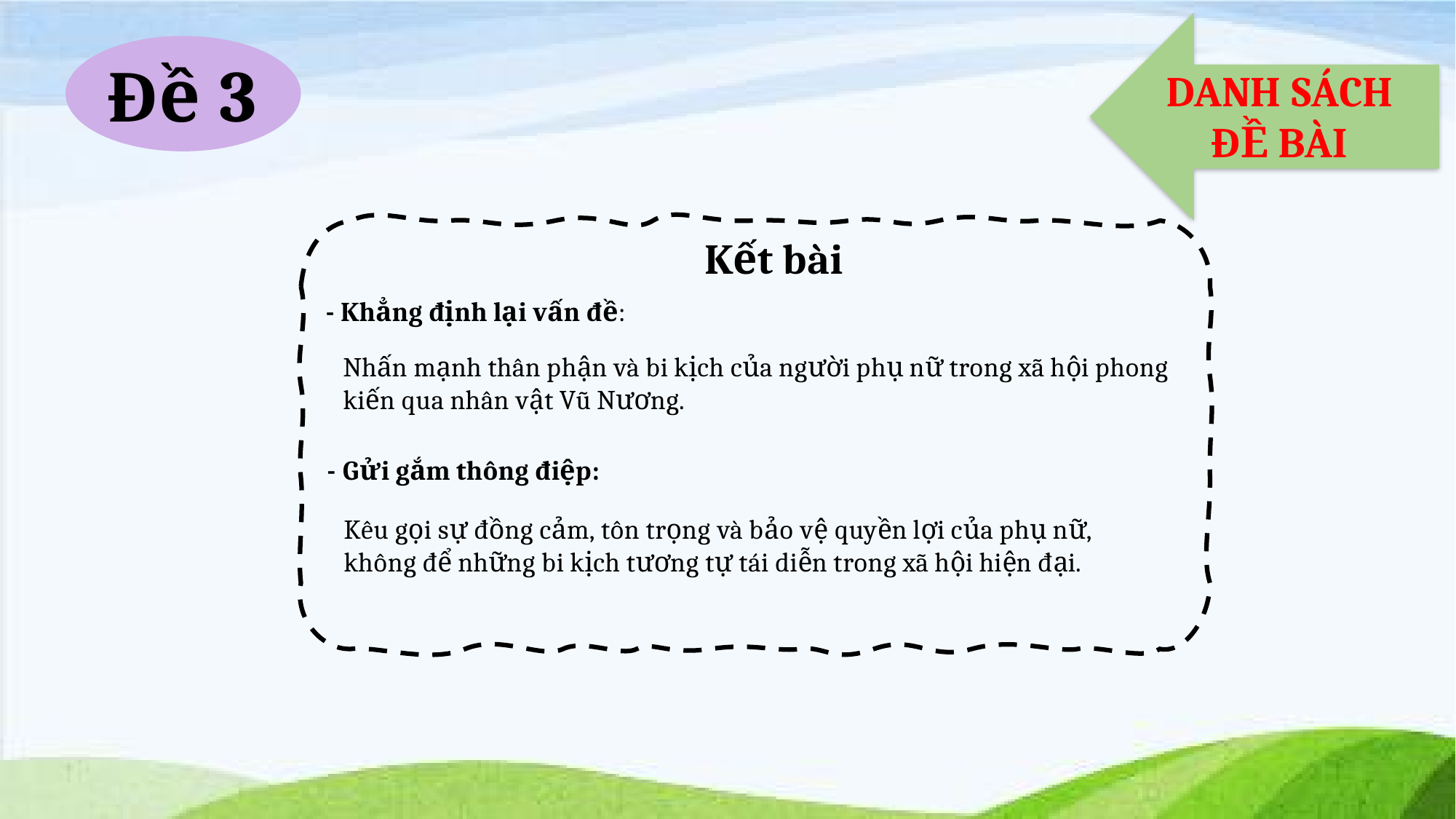

DANH SÁCH ĐỀ BÀI

Đề 3

Kết bài
- Khẳng định lại vấn đề:
Nhấn mạnh thân phận và bi kịch của người phụ nữ trong xã hội phong kiến qua nhân vật Vũ Nương.
- Gửi gắm thông điệp:
Kêu gọi sự đồng cảm, tôn trọng và bảo vệ quyền lợi của phụ nữ, không để những bi kịch tương tự tái diễn trong xã hội hiện đại.